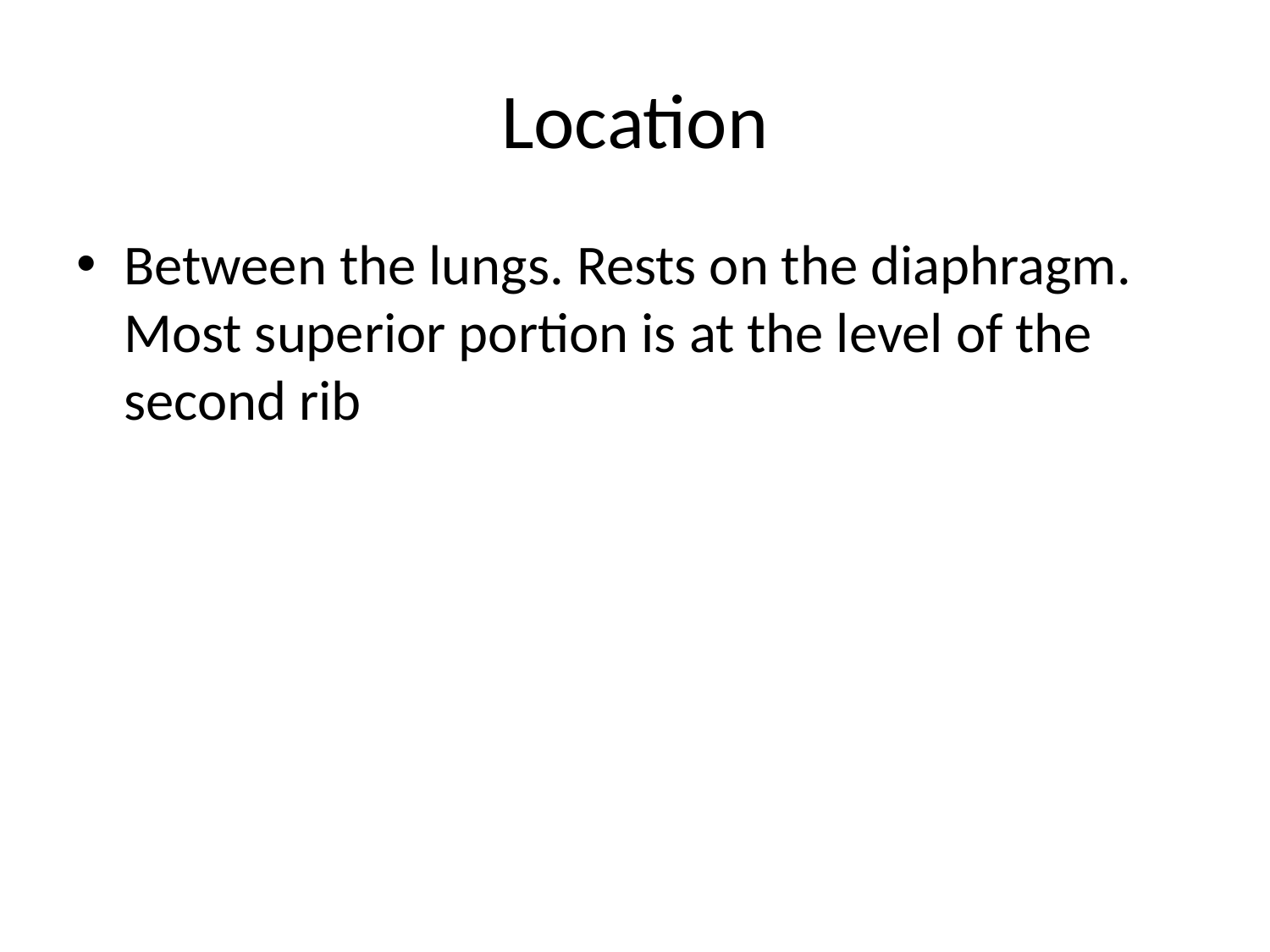

# Location
Between the lungs. Rests on the diaphragm. Most superior portion is at the level of the second rib